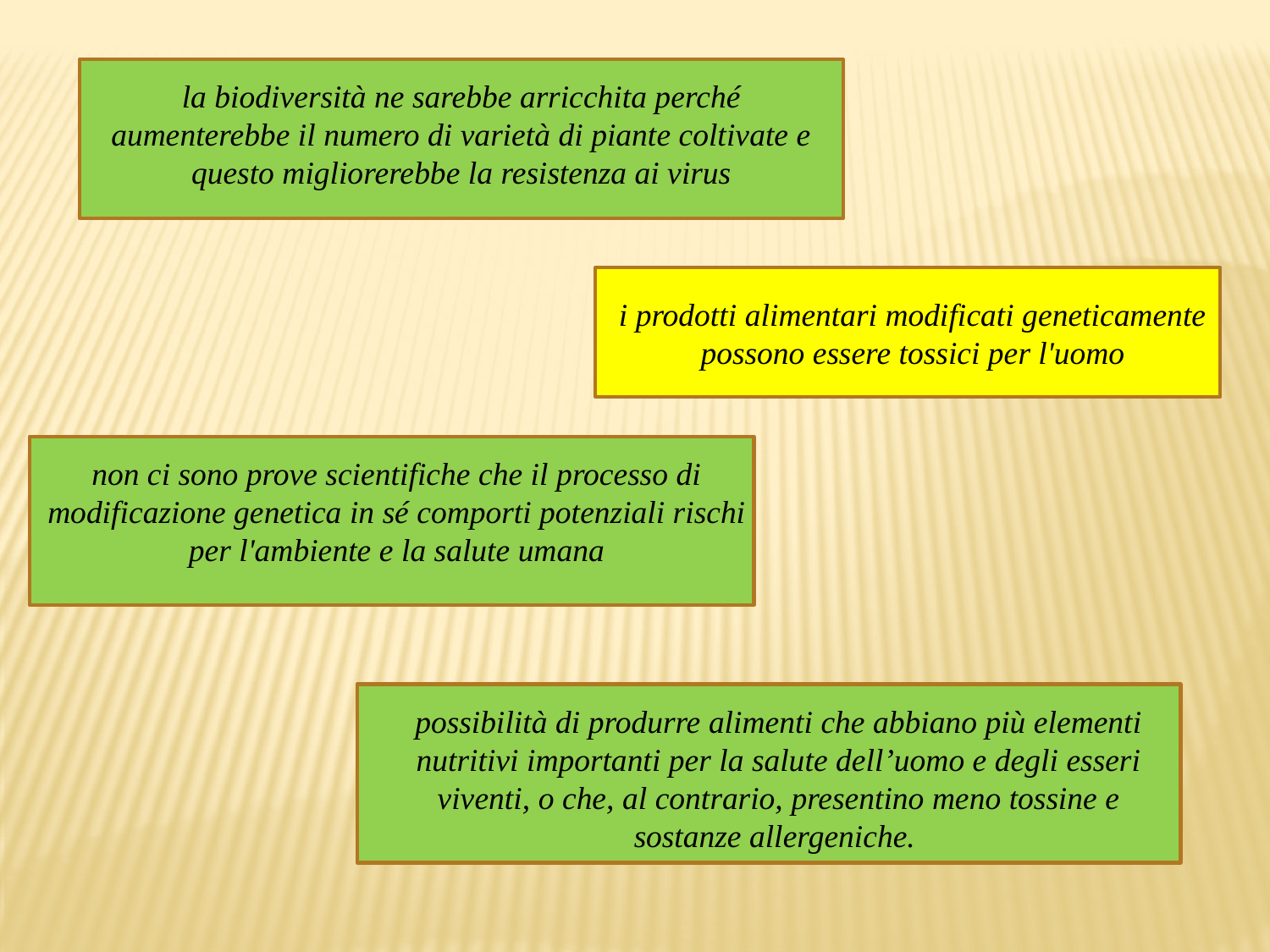

la biodiversità ne sarebbe arricchita perché aumenterebbe il numero di varietà di piante coltivate e questo migliorerebbe la resistenza ai virus

i prodotti alimentari modificati geneticamente possono essere tossici per l'uomo

non ci sono prove scientifiche che il processo di modificazione genetica in sé comporti potenziali rischi per l'ambiente e la salute umana

possibilità di produrre alimenti che abbiano più elementi nutritivi importanti per la salute dell’uomo e degli esseri viventi, o che, al contrario, presentino meno tossine e sostanze allergeniche.